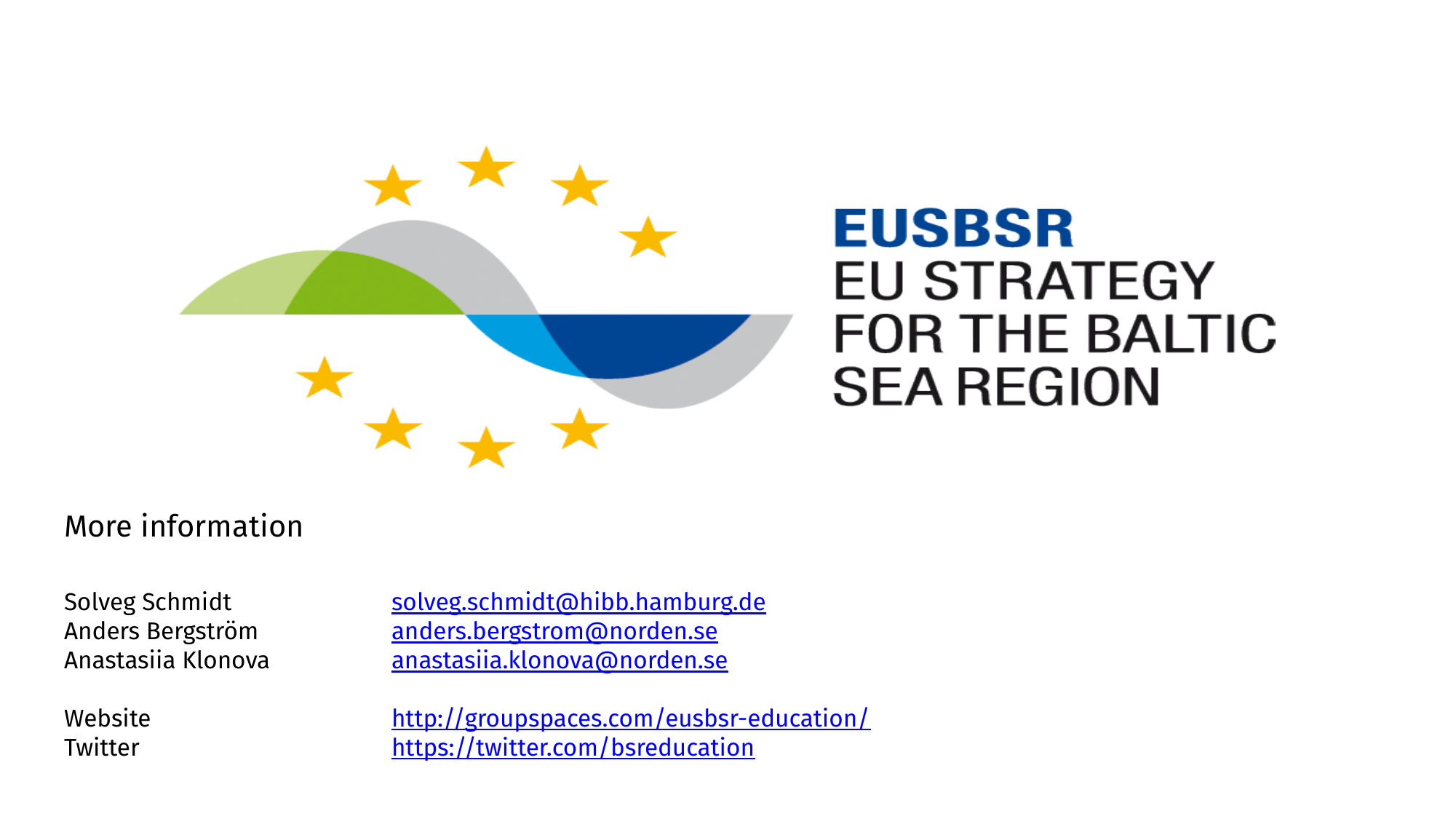

More information
Solveg Schmidt		solveg.schmidt@hibb.hamburg.de
Anders Bergström		anders.bergstrom@norden.se
Anastasiia Klonova		anastasiia.klonova@norden.se
Website			http://groupspaces.com/eusbsr-education/
Twitter			https://twitter.com/bsreducation